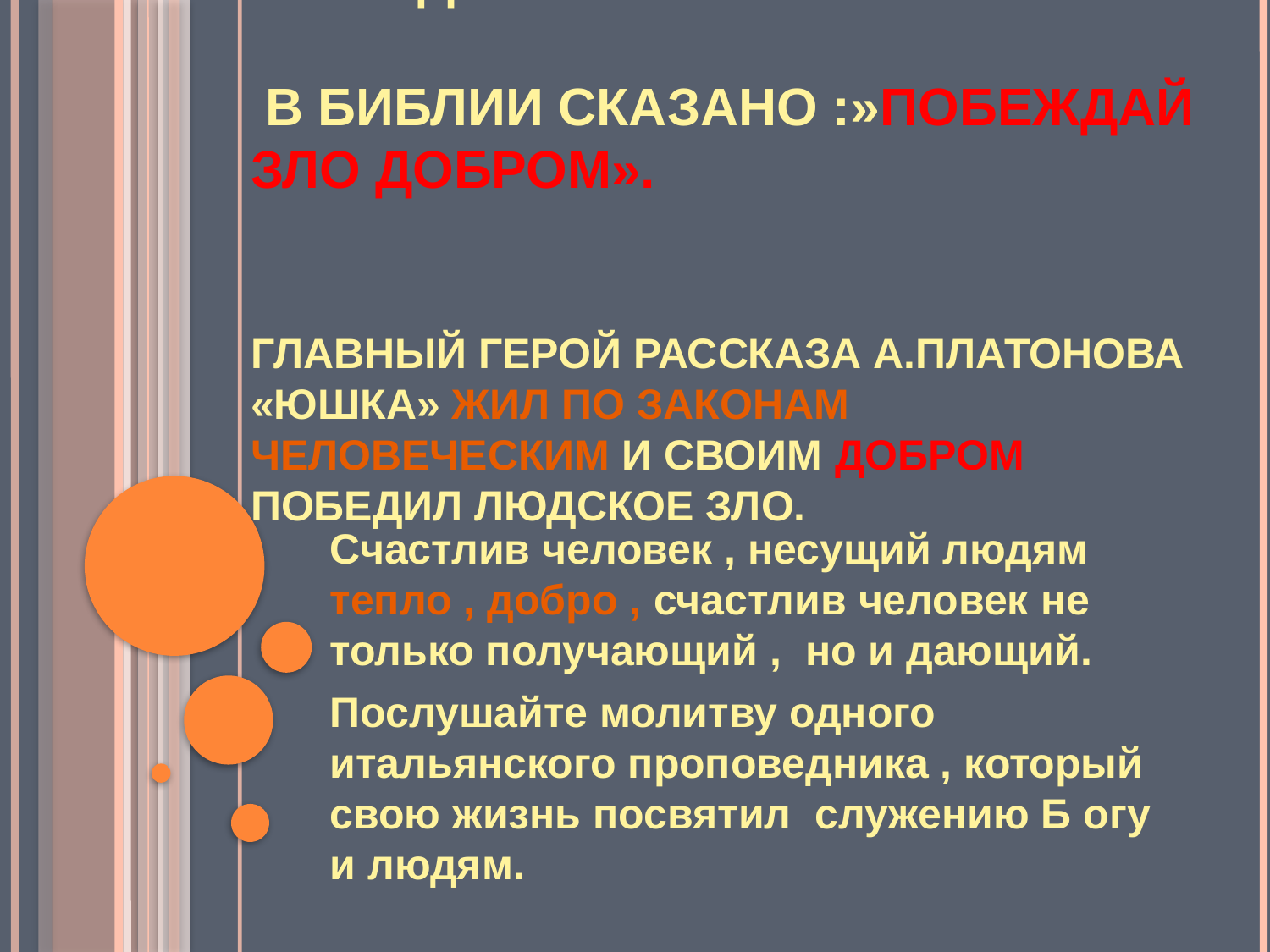

# Вывод : В Библии сказано :»Побеждай зло ДОБРОМ». Главный герой рассказа А.Платонова «Юшка» жил по законам человеческим и своим ДОБРОМ победил людское зло.
Счастлив человек , несущий людям тепло , добро , счастлив человек не только получающий ,  но и дающий.
Послушайте молитву одного итальянского проповедника , который свою жизнь посвятил  служению Б огу  и людям.